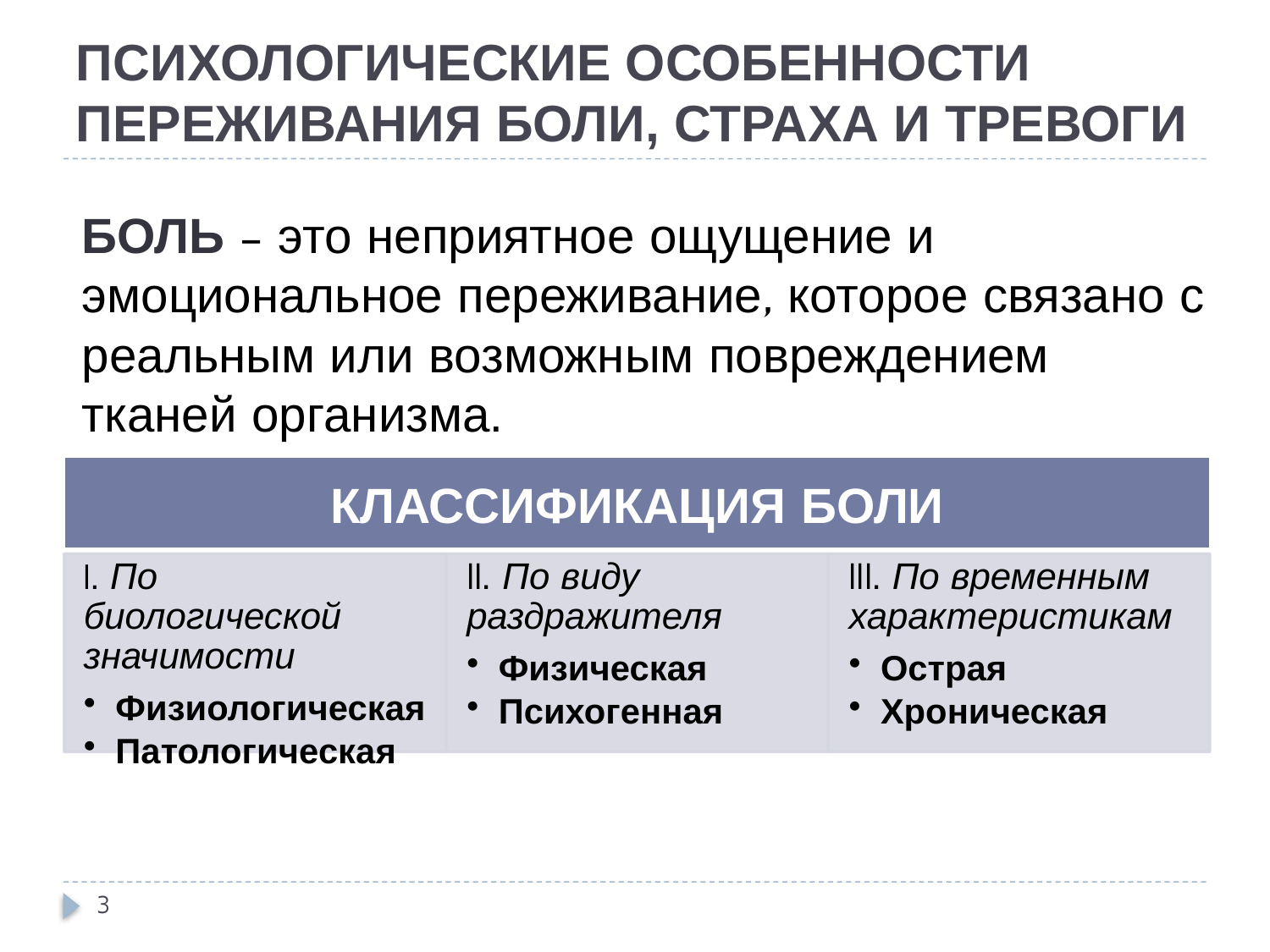

# ПСИХОЛОГИЧЕСКИЕ ОСОБЕННОСТИ ПЕРЕЖИВАНИЯ БОЛИ, СТРАХА И ТРЕВОГИ
БОЛЬ – это неприятное ощущение и эмоциональное переживание, которое связано с реальным или возможным повреждением тканей организма.
КЛАССИФИКАЦИЯ БОЛИ
I. По биологической значимости
Физиологическая
Патологическая
II. По виду раздражителя
Физическая
Психогенная
III. По временным характеристикам
Острая
Хроническая
3